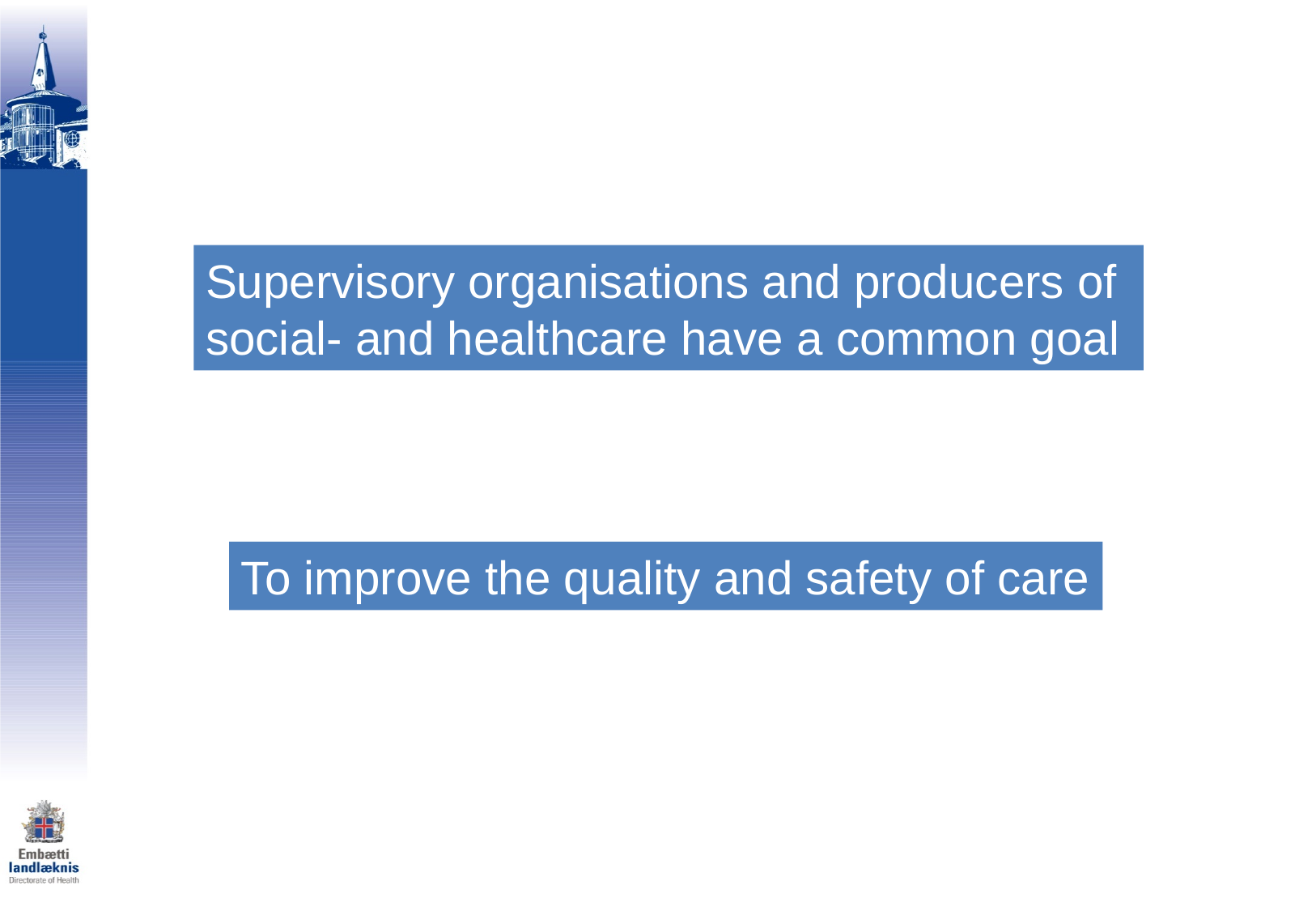

Supervisory organisations and producers of
social- and healthcare have a common goal
To improve the quality and safety of care